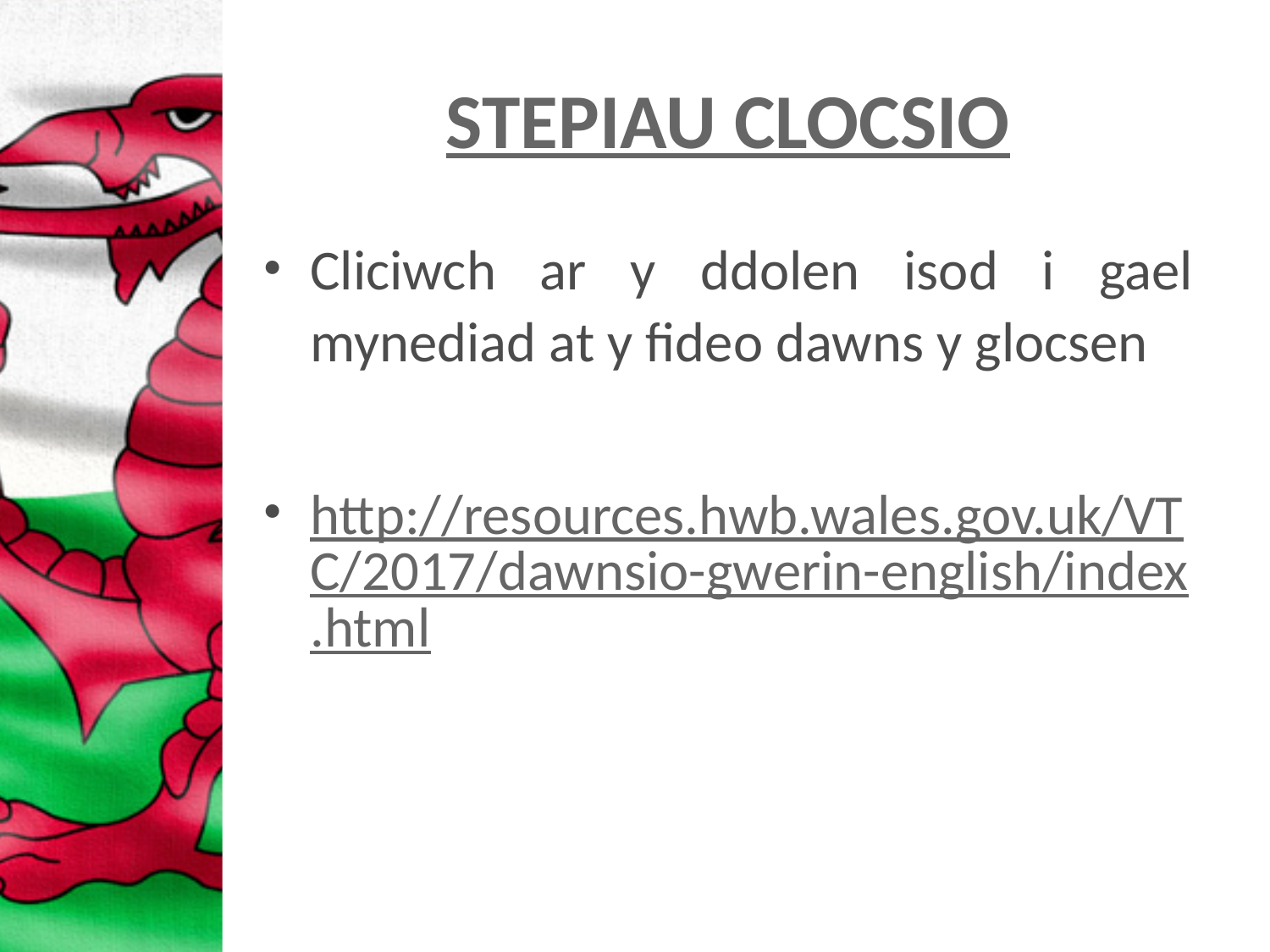

# STEPIAU CLOCSIO
Cliciwch ar y ddolen isod i gael mynediad at y fideo dawns y glocsen

http://resources.hwb.wales.gov.uk/VTC/2017/dawnsio-gwerin-english/index.html